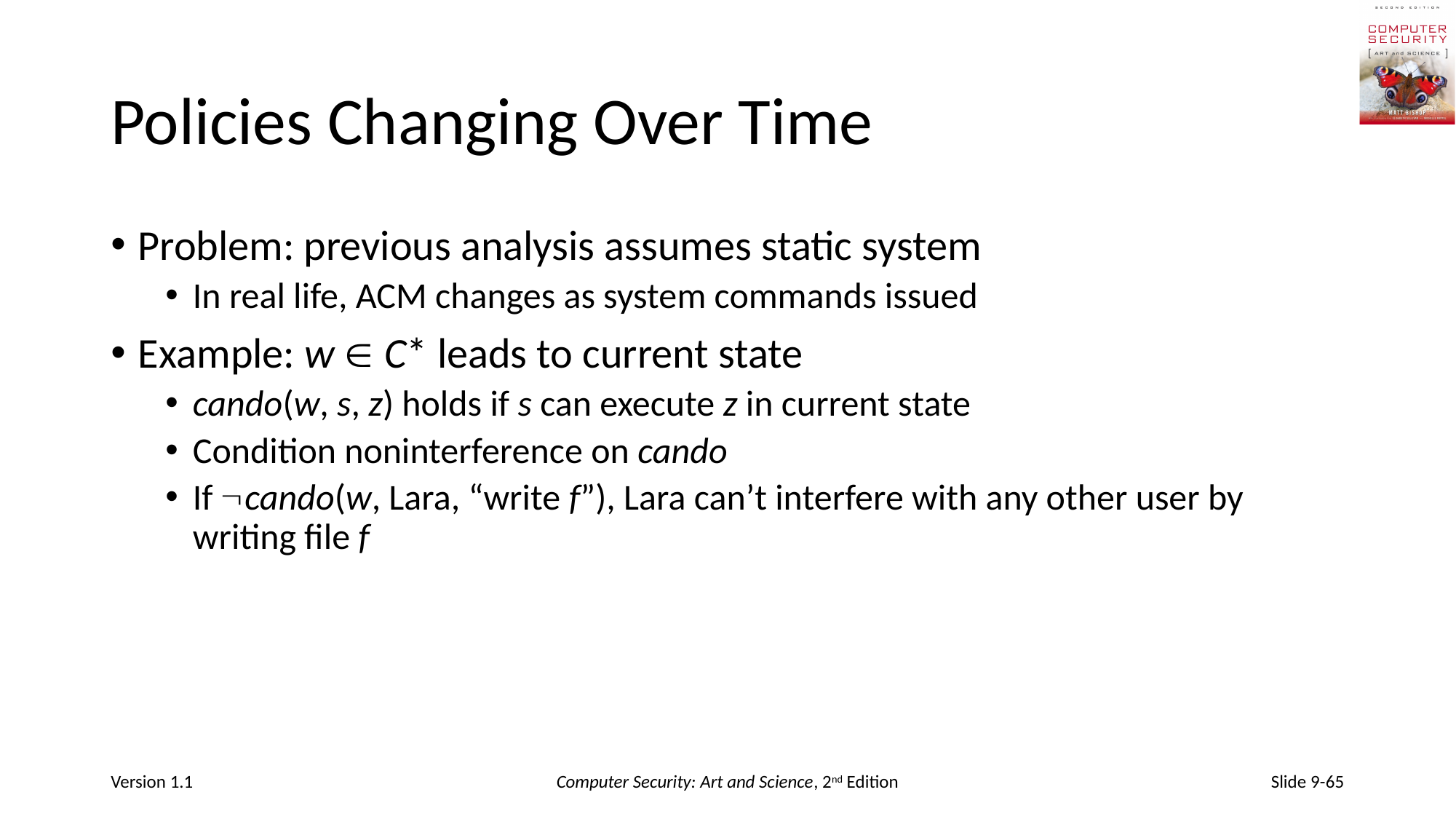

# Policies Changing Over Time
Problem: previous analysis assumes static system
In real life, ACM changes as system commands issued
Example: w ∈ C* leads to current state
cando(w, s, z) holds if s can execute z in current state
Condition noninterference on cando
If ¬cando(w, Lara, “write f”), Lara can’t interfere with any other user by writing file f
Version 1.1
Computer Security: Art and Science, 2nd Edition
Slide 9-65